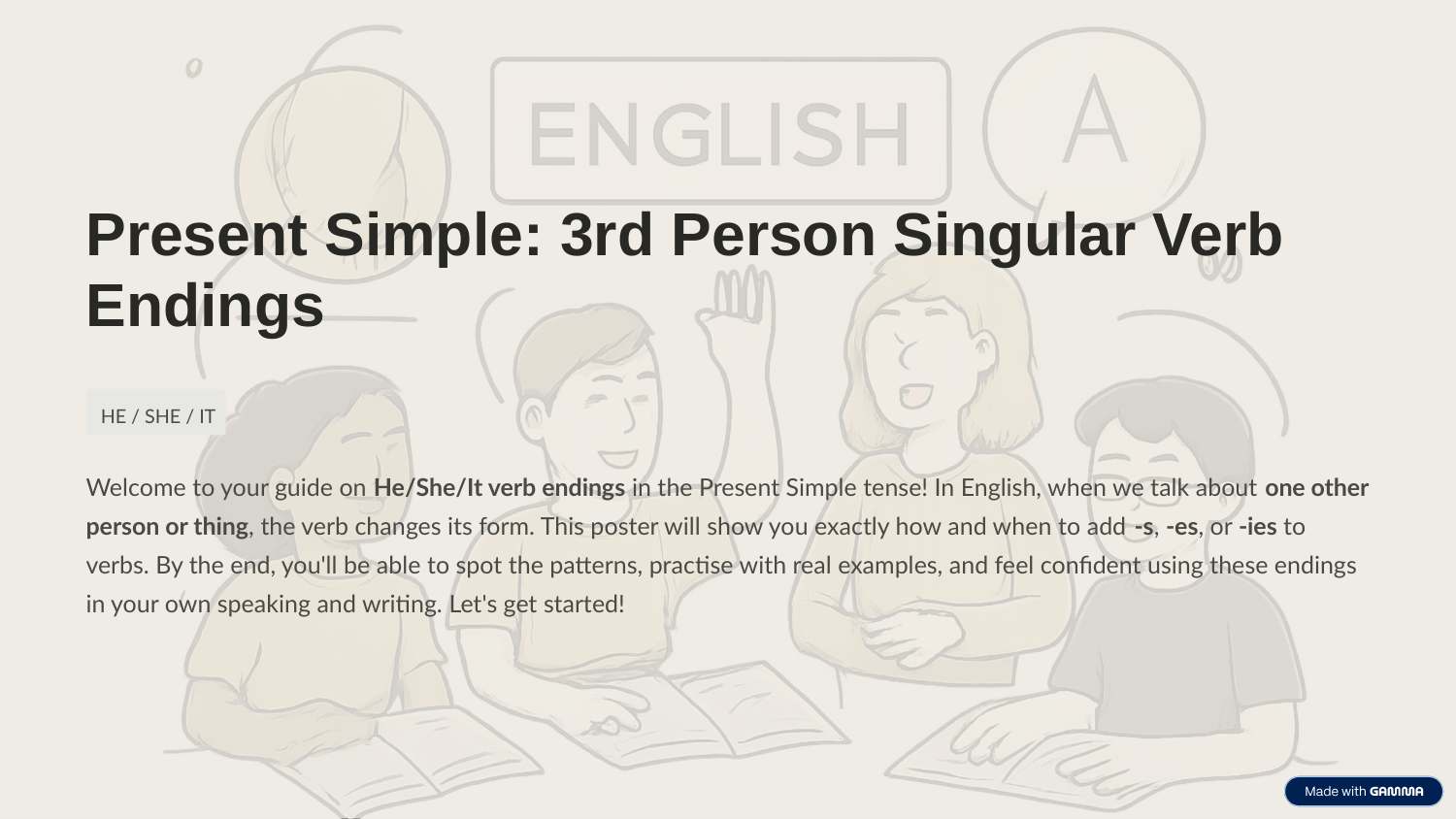

Present Simple: 3rd Person Singular Verb Endings

HE / SHE / IT
Welcome to your guide on He/She/It verb endings in the Present Simple tense! In English, when we talk about one other person or thing, the verb changes its form. This poster will show you exactly how and when to add -s, -es, or -ies to verbs. By the end, you'll be able to spot the patterns, practise with real examples, and feel confident using these endings in your own speaking and writing. Let's get started!